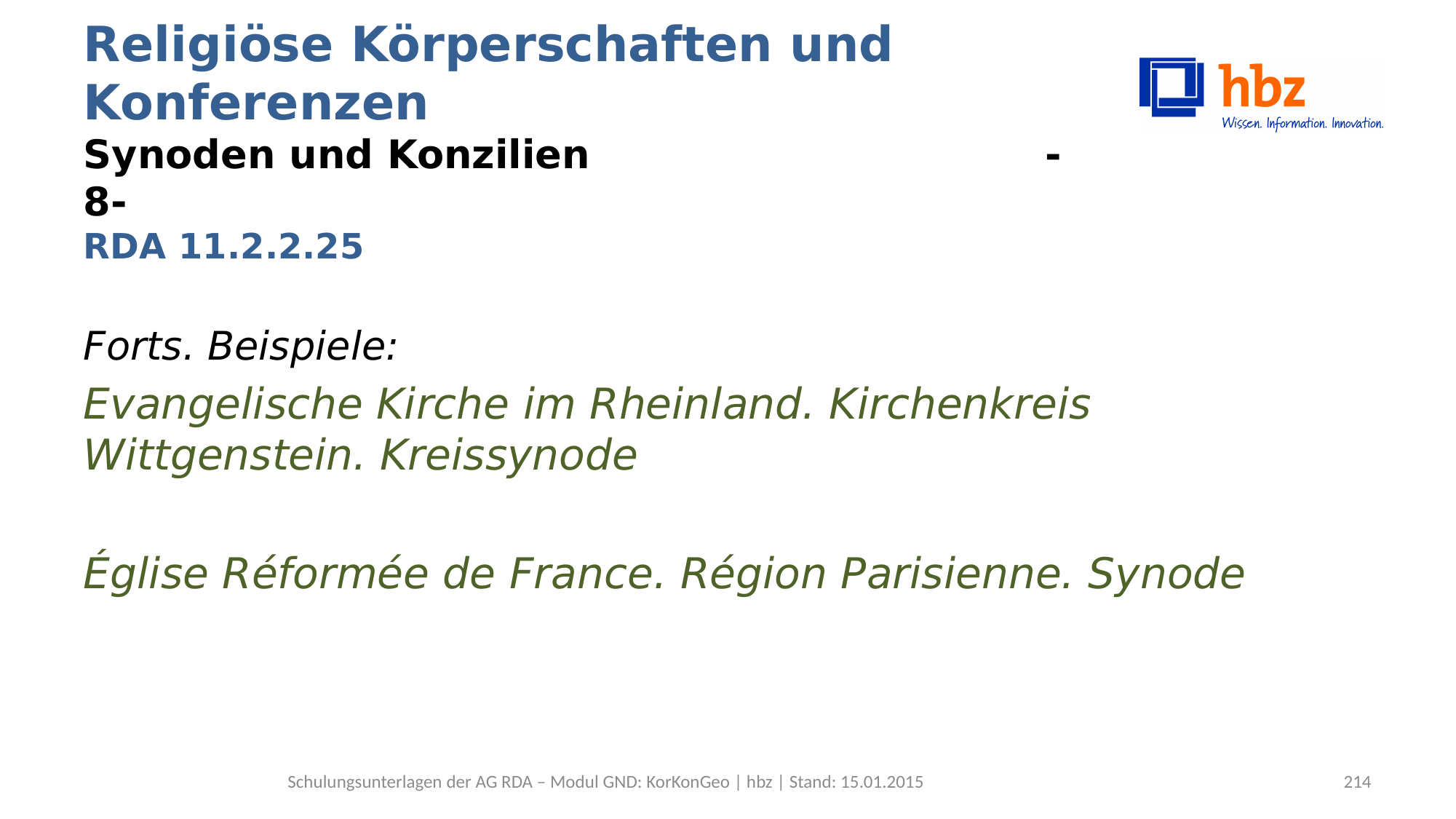

# Religiöse Körperschaften und Konferenzen Synoden und Konzilien                                 -8- RDA 11.2.2.25
Forts. Beispiele:
Evangelische Kirche im Rheinland. Kirchenkreis Wittgenstein. Kreissynode

Église Réformée de France. Région Parisienne. Synode

Schulungsunterlagen der AG RDA – Modul GND: KorKonGeo | hbz | Stand: 15.01.2015
214